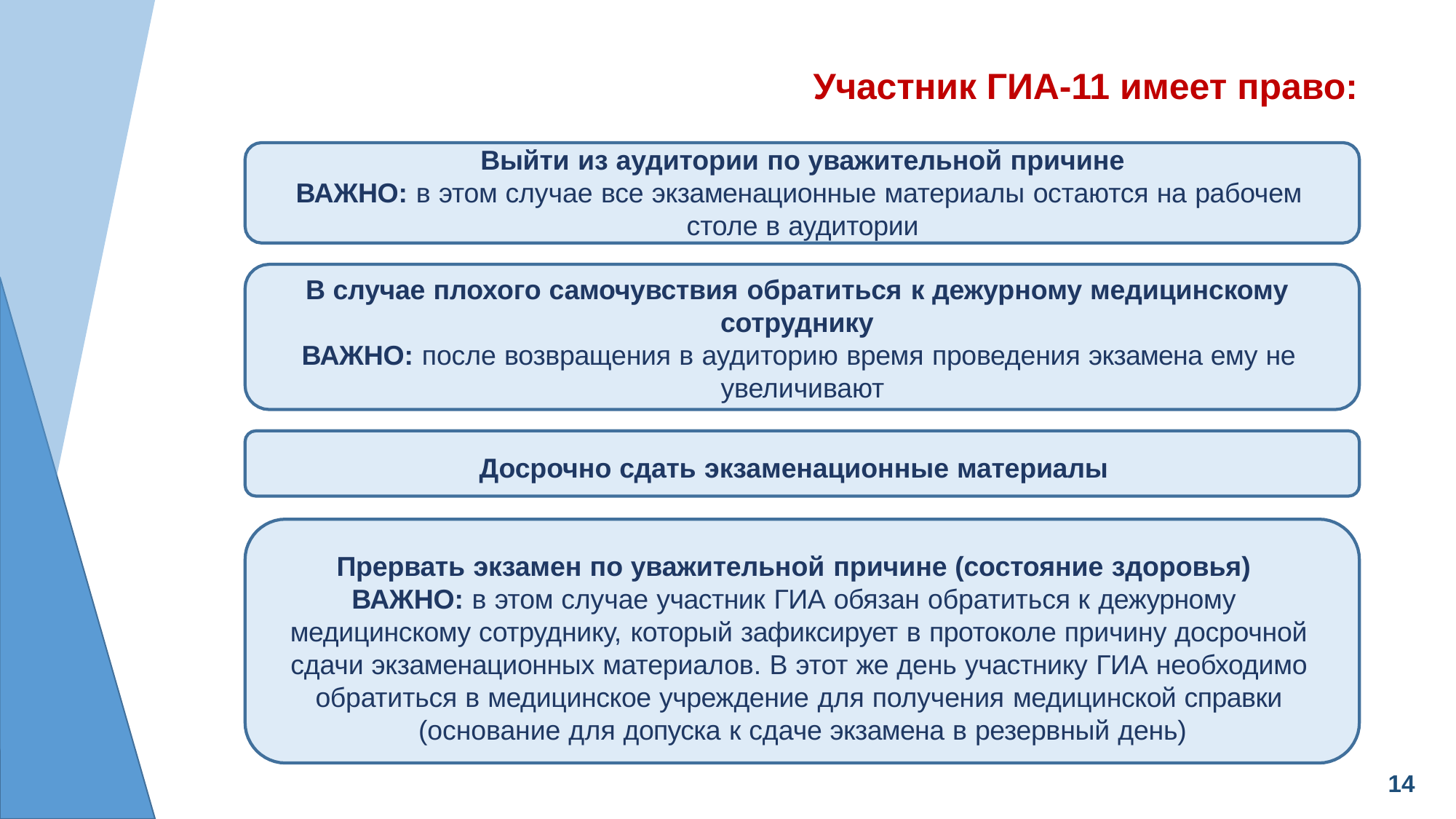

# Участник ГИА-11 имеет право:

Выйти из аудитории по уважительной причине
ВАЖНО: в этом случае все экзаменационные материалы остаются на рабочем  столе в аудитории

В случае плохого самочувствия обратиться к дежурному медицинскому
сотруднику
ВАЖНО: после возвращения в аудиторию время проведения экзамена ему не  увеличивают

Досрочно сдать экзаменационные материалы

Прервать экзамен по уважительной причине (состояние здоровья)
ВАЖНО: в этом случае участник ГИА обязан обратиться к дежурному
медицинскому сотруднику, который зафиксирует в протоколе причину досрочной  сдачи экзаменационных материалов. В этот же день участнику ГИА необходимо  обратиться в медицинское учреждение для получения медицинской справки  (основание для допуска к сдаче экзамена в резервный день)

14